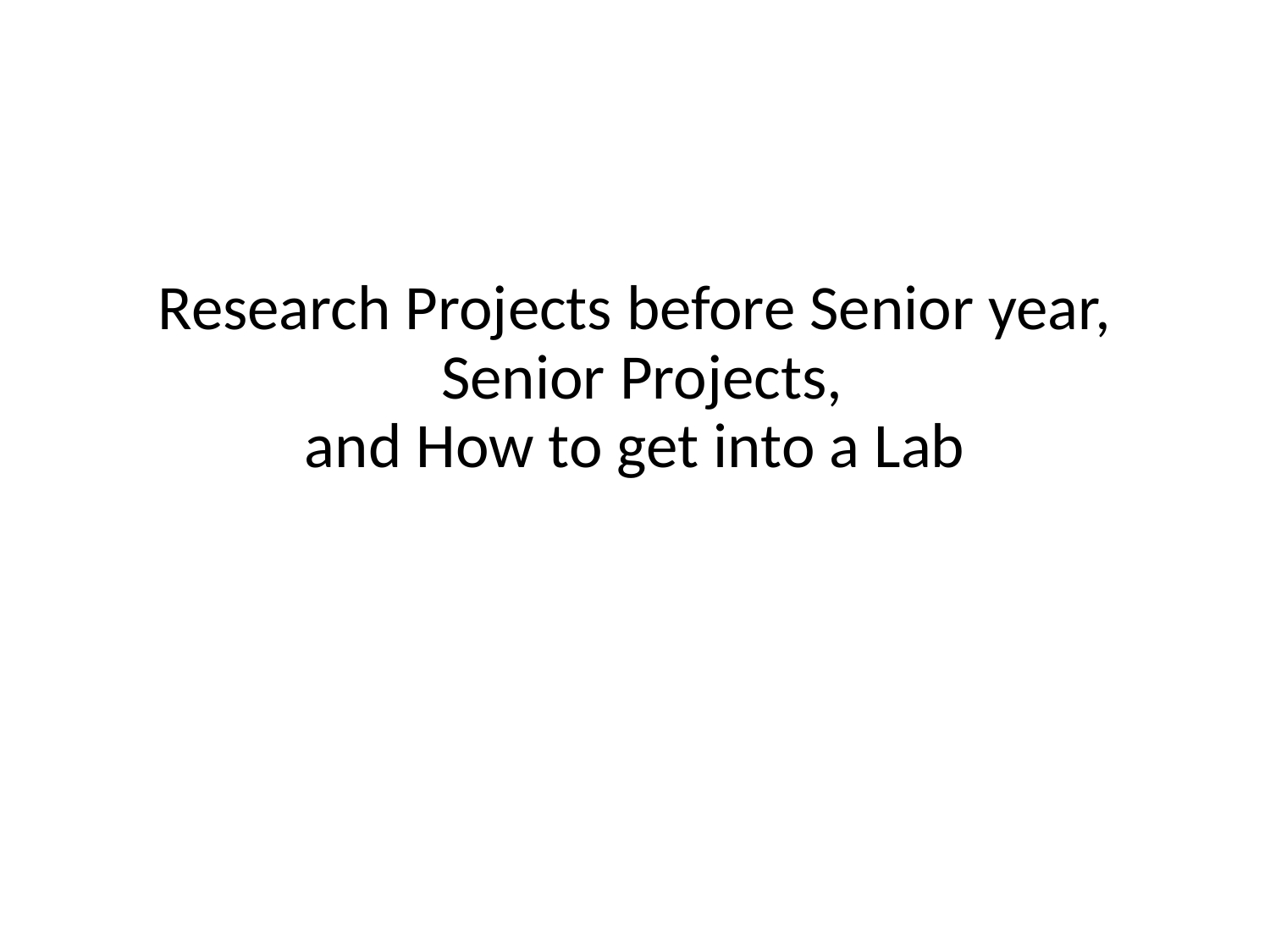

# Research Projects before Senior year, Senior Projects, and How to get into a Lab